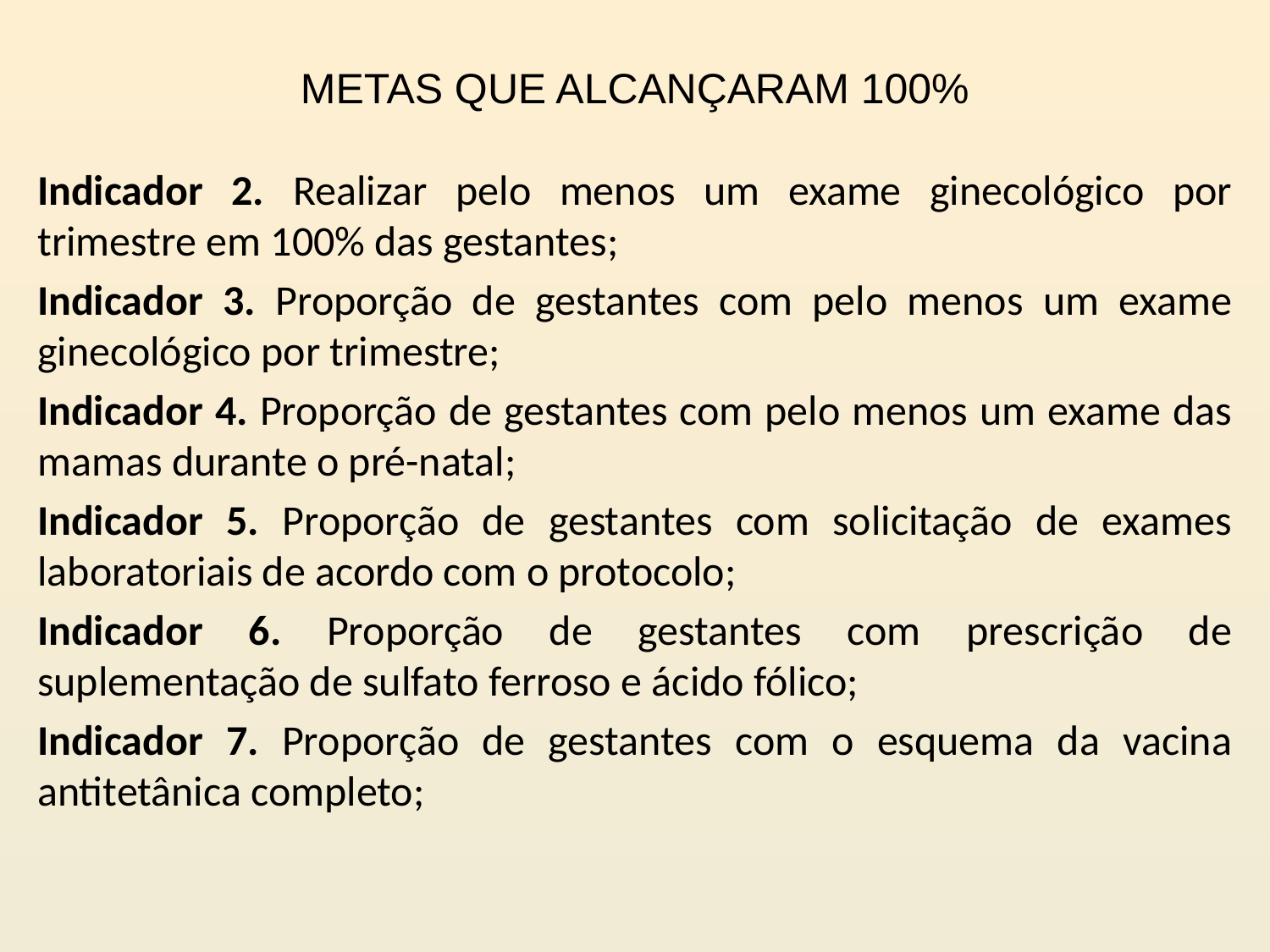

# METAS QUE ALCANÇARAM 100%
Indicador 2. Realizar pelo menos um exame ginecológico por trimestre em 100% das gestantes;
Indicador 3. Proporção de gestantes com pelo menos um exame ginecológico por trimestre;
Indicador 4. Proporção de gestantes com pelo menos um exame das mamas durante o pré-natal;
Indicador 5. Proporção de gestantes com solicitação de exames laboratoriais de acordo com o protocolo;
Indicador 6. Proporção de gestantes com prescrição de suplementação de sulfato ferroso e ácido fólico;
Indicador 7. Proporção de gestantes com o esquema da vacina antitetânica completo;